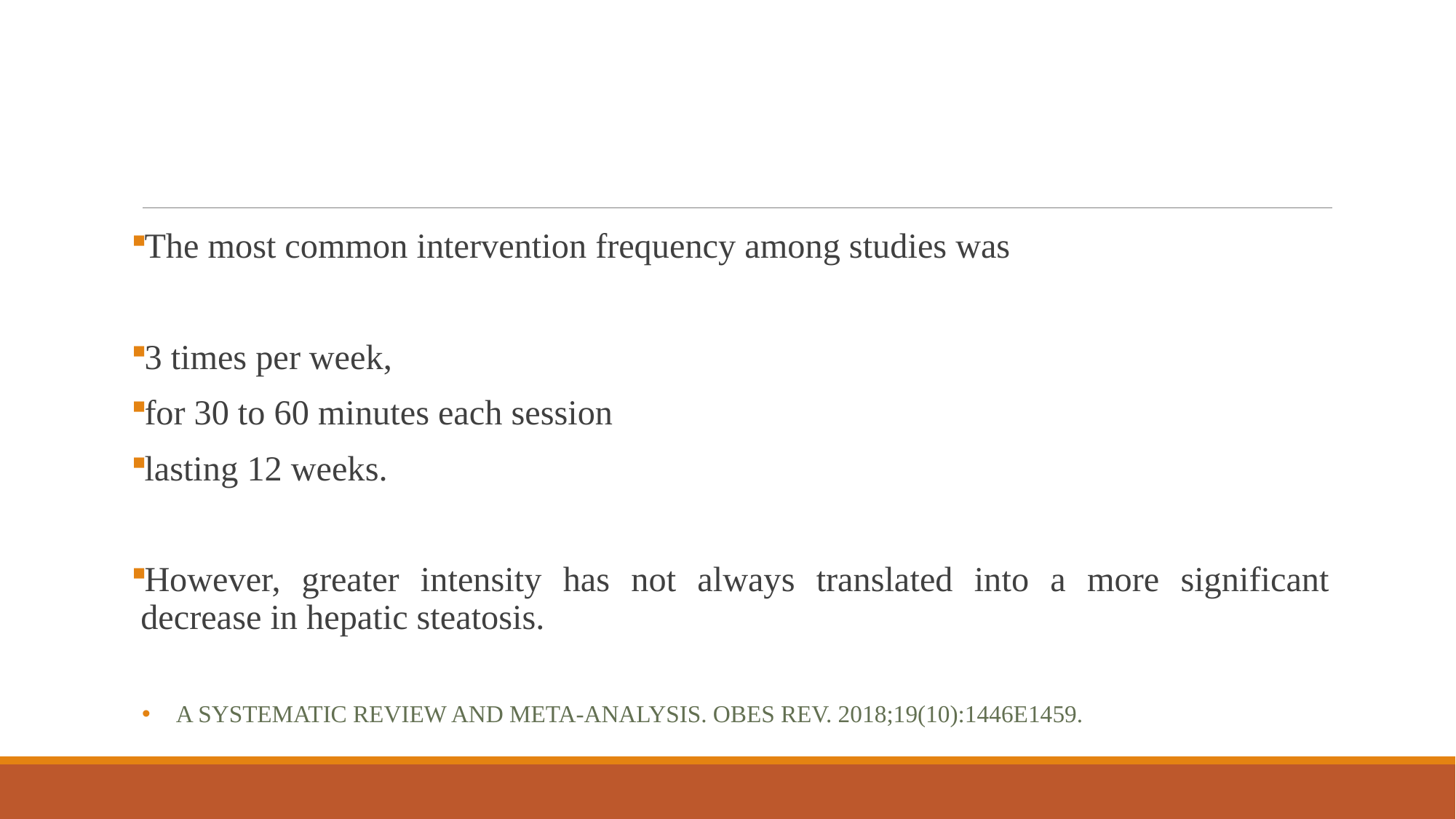

#
The most common intervention frequency among studies was

3 times per week,
for 30 to 60 minutes each session
lasting 12 weeks.

However, greater intensity has not always translated into a more significant decrease in hepatic steatosis.
a systematic review and meta-analysis. Obes Rev. 2018;19(10):1446e1459.